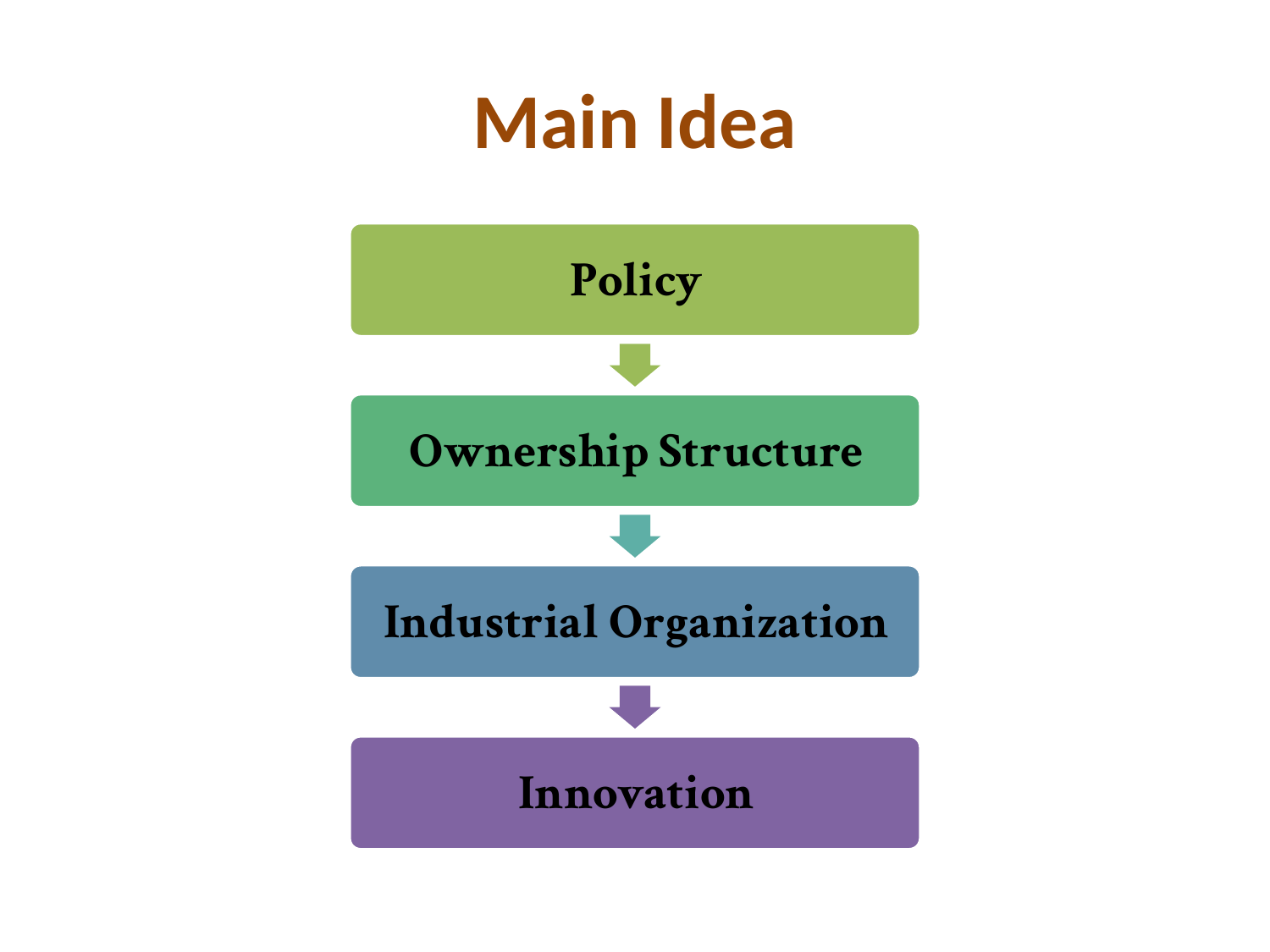

# Main Idea
Policy

Ownership Structure

Industrial Organization

Innovation